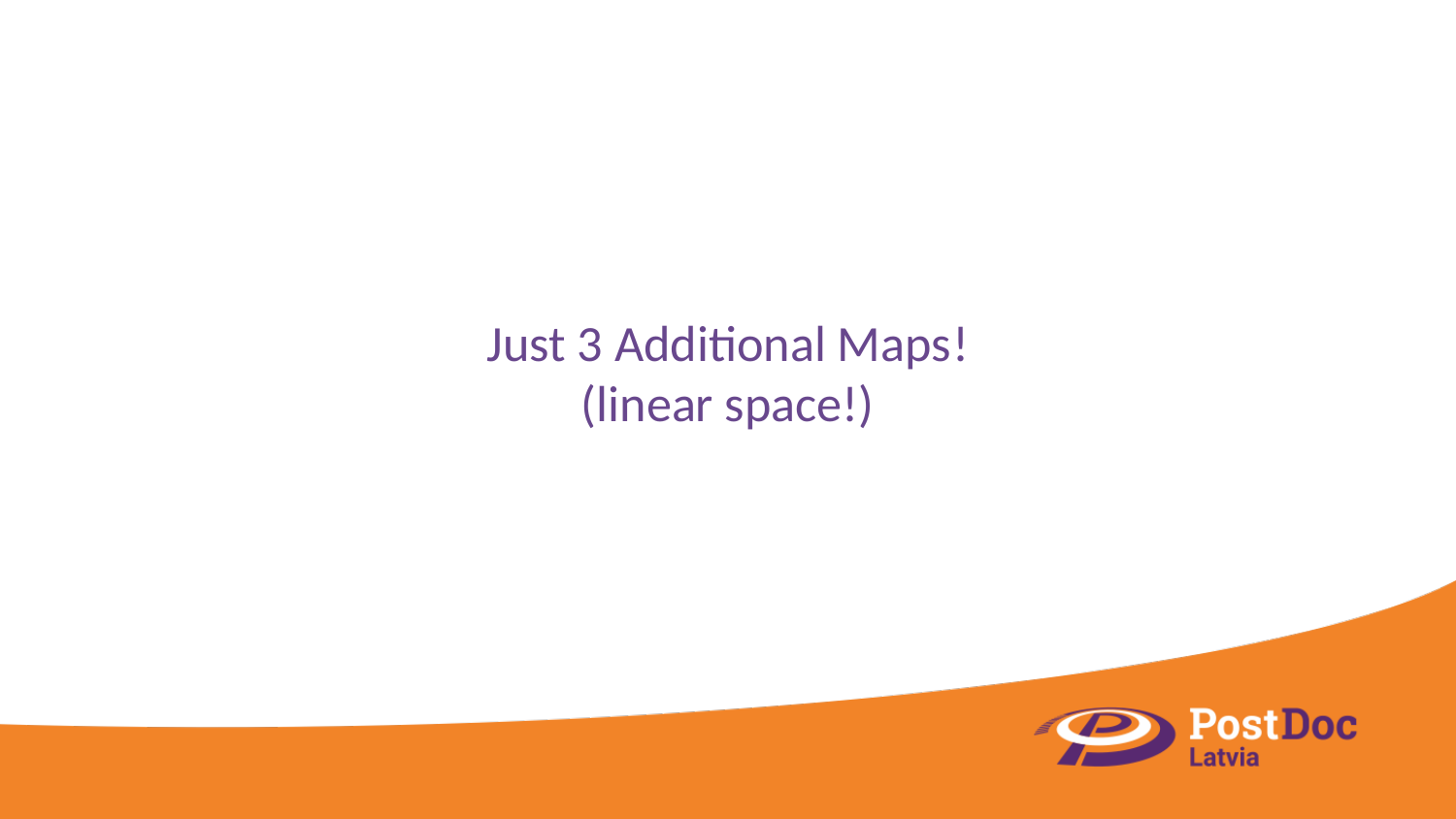

# Just 3 Additional Maps! (linear space!)